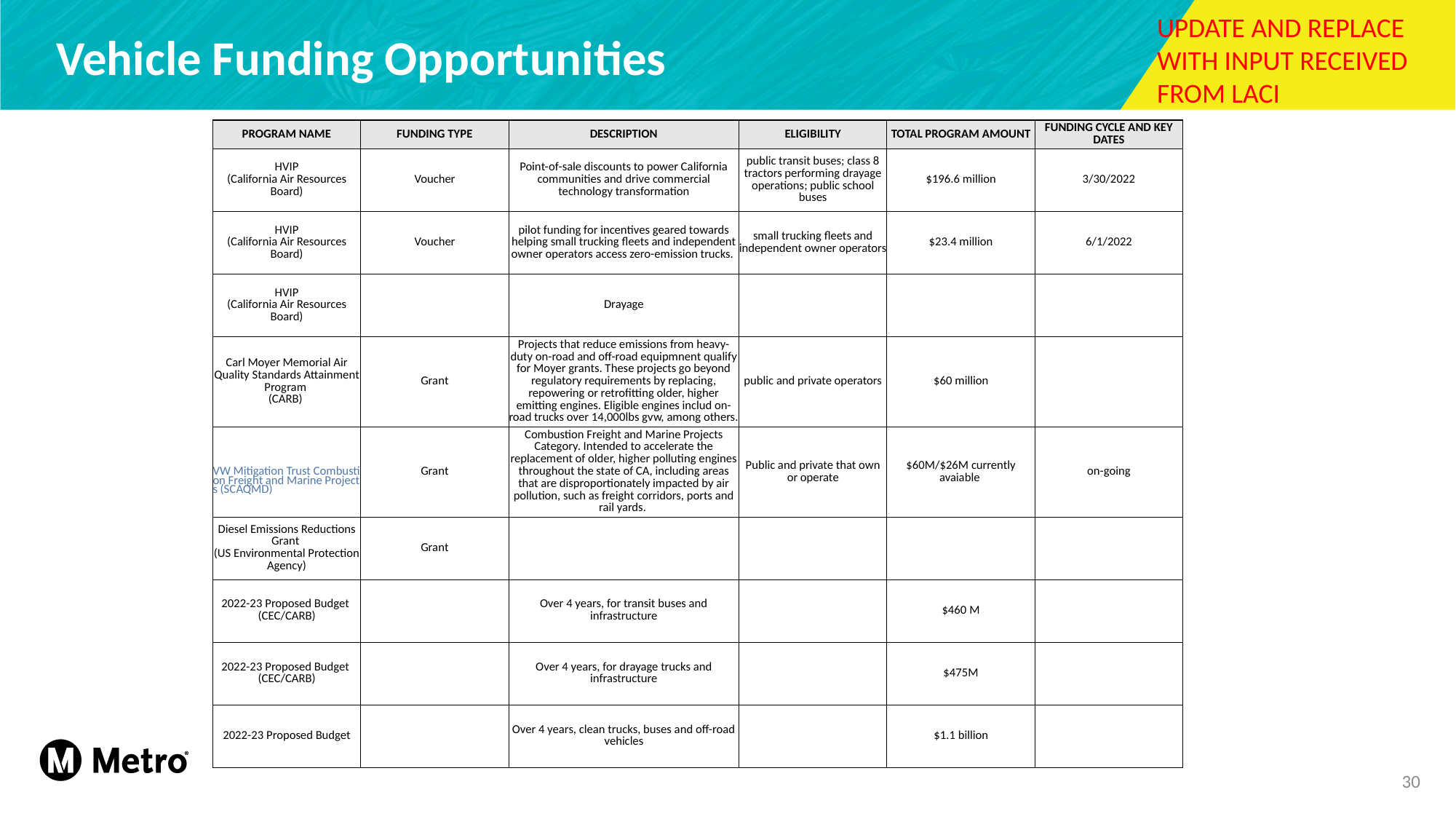

UPDATE AND REPLACE WITH INPUT RECEIVED FROM LACI
# Vehicle Funding Opportunities
| PROGRAM NAME | FUNDING TYPE | DESCRIPTION | ELIGIBILITY | TOTAL PROGRAM AMOUNT | FUNDING CYCLE AND KEY DATES |
| --- | --- | --- | --- | --- | --- |
| HVIP (California Air Resources Board) | Voucher | Point-of-sale discounts to power California communities and drive commercial technology transformation | public transit buses; class 8 tractors performing drayage operations; public school buses | $196.6 million | 3/30/2022 |
| HVIP (California Air Resources Board) | Voucher | pilot funding for incentives geared towards helping small trucking fleets and independent owner operators access zero-emission trucks. | small trucking fleets and independent owner operators | $23.4 million | 6/1/2022 |
| HVIP (California Air Resources Board) |  | Drayage |  |  |  |
| Carl Moyer Memorial Air Quality Standards Attainment Program (CARB) | Grant | Projects that reduce emissions from heavy-duty on-road and off-road equipmnent qualify for Moyer grants. These projects go beyond regulatory requirements by replacing, repowering or retrofitting older, higher emitting engines. Eligible engines includ on-road trucks over 14,000lbs gvw, among others. | public and private operators | $60 million |  |
| VW Mitigation Trust Combustion Freight and Marine Projects (SCAQMD) | Grant | Combustion Freight and Marine Projects Category. Intended to accelerate the replacement of older, higher polluting engines throughout the state of CA, including areas that are disproportionately impacted by air pollution, such as freight corridors, ports and rail yards. | Public and private that own or operate | $60M/$26M currently avaiable | on-going |
| Diesel Emissions Reductions Grant (US Environmental Protection Agency) | Grant |  |  |  |  |
| 2022-23 Proposed Budget (CEC/CARB) |  | Over 4 years, for transit buses and infrastructure |  | $460 M |  |
| 2022-23 Proposed Budget (CEC/CARB) |  | Over 4 years, for drayage trucks and infrastructure |  | $475M |  |
| 2022-23 Proposed Budget |  | Over 4 years, clean trucks, buses and off-road vehicles |  | $1.1 billion |  |
30